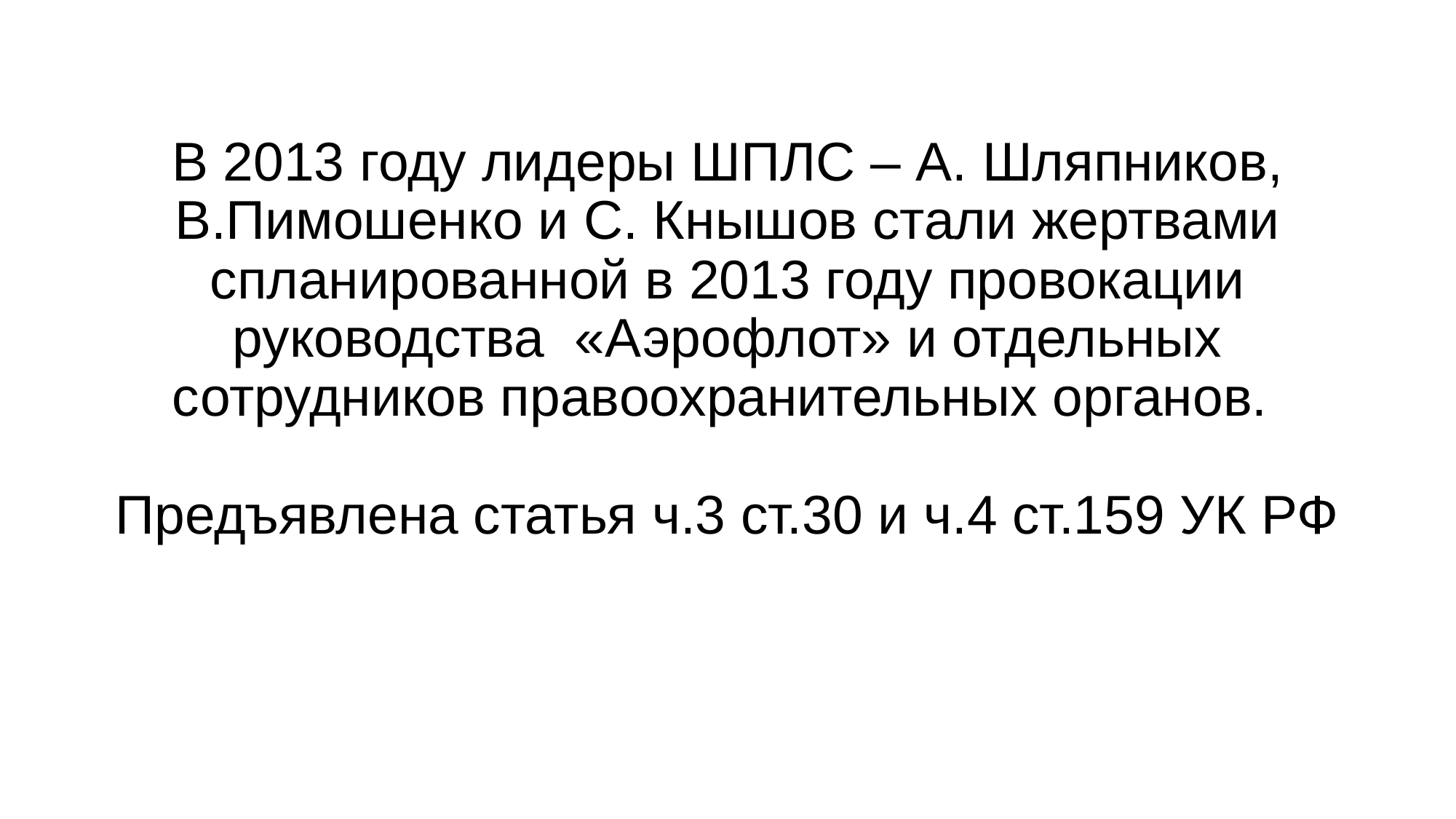

# В 2013 году лидеры ШПЛС – А. Шляпников, В.Пимошенко и С. Кнышов стали жертвами спланированной в 2013 году провокации руководства  «Аэрофлот» и отдельных сотрудников правоохранительных органов.   Предъявлена статья ч.3 ст.30 и ч.4 ст.159 УК РФ